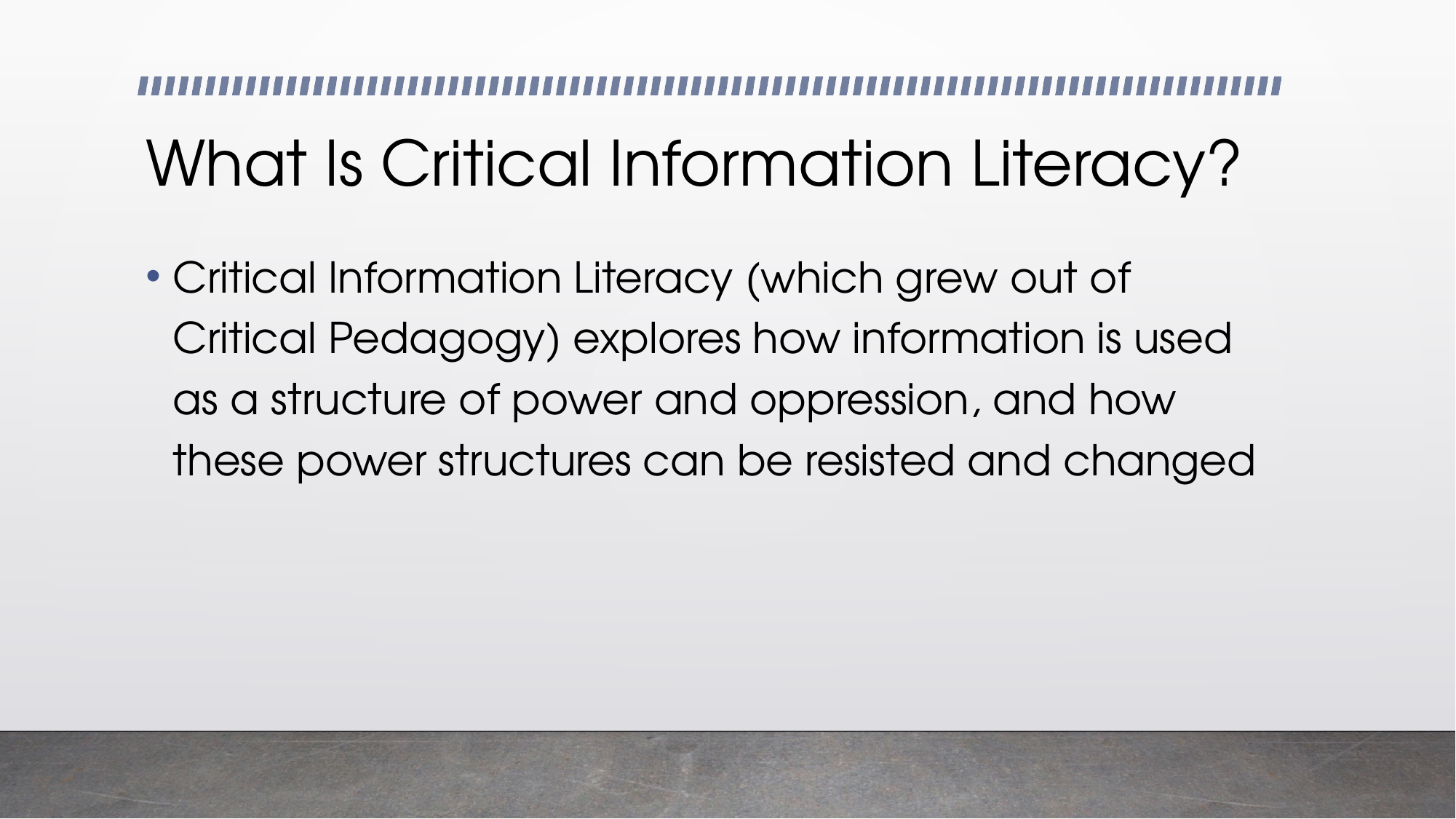

# What Is Critical Information Literacy?
Critical Information Literacy (which grew out of Critical Pedagogy) explores how information is used as a structure of power and oppression, and how these power structures can be resisted and changed